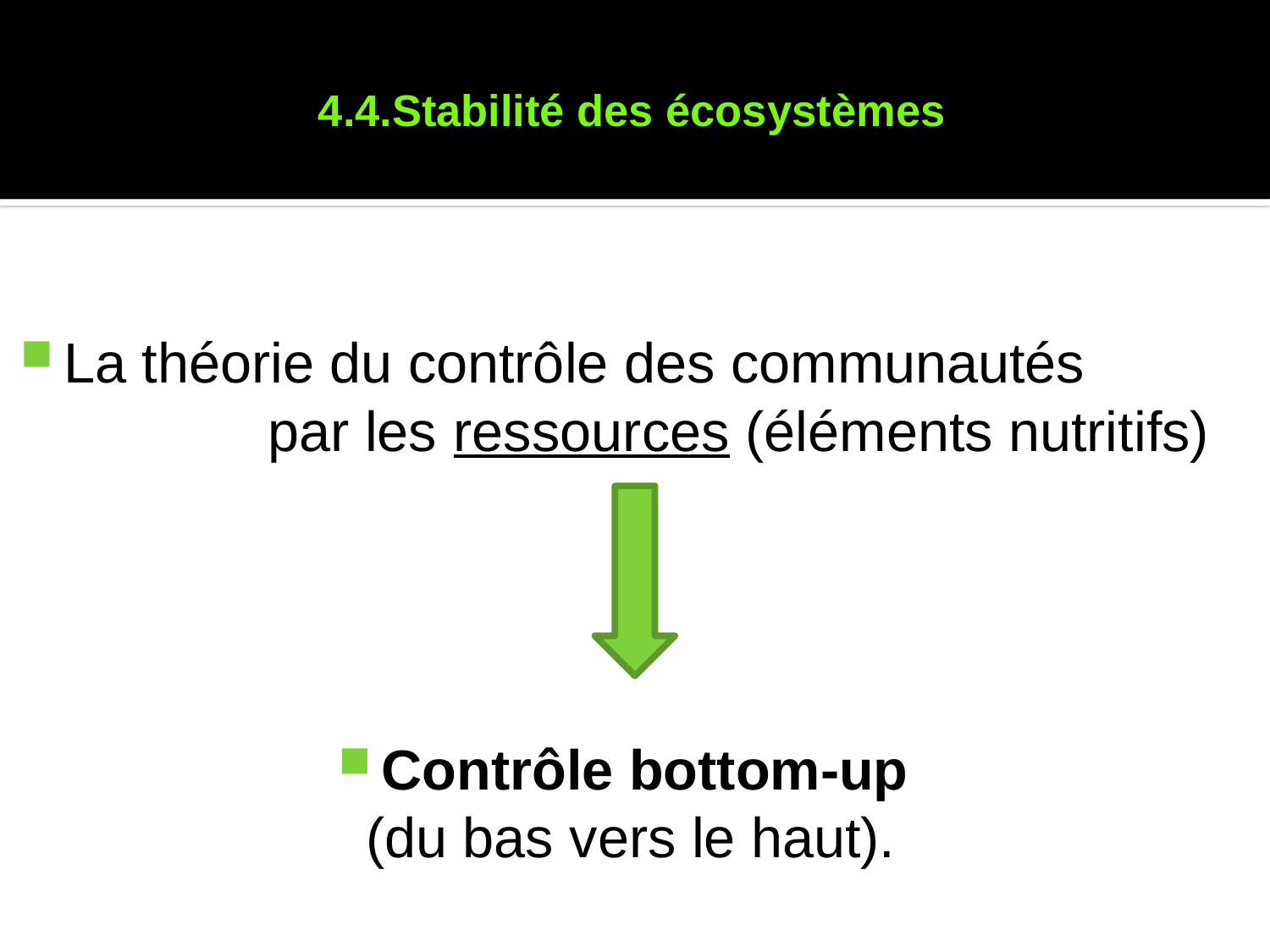

# 4.4.Stabilité des écosystèmes

La théorie du contrôle des communautés                        par les ressources (éléments nutritifs)

Contrôle bottom-up
 (du bas vers le haut).